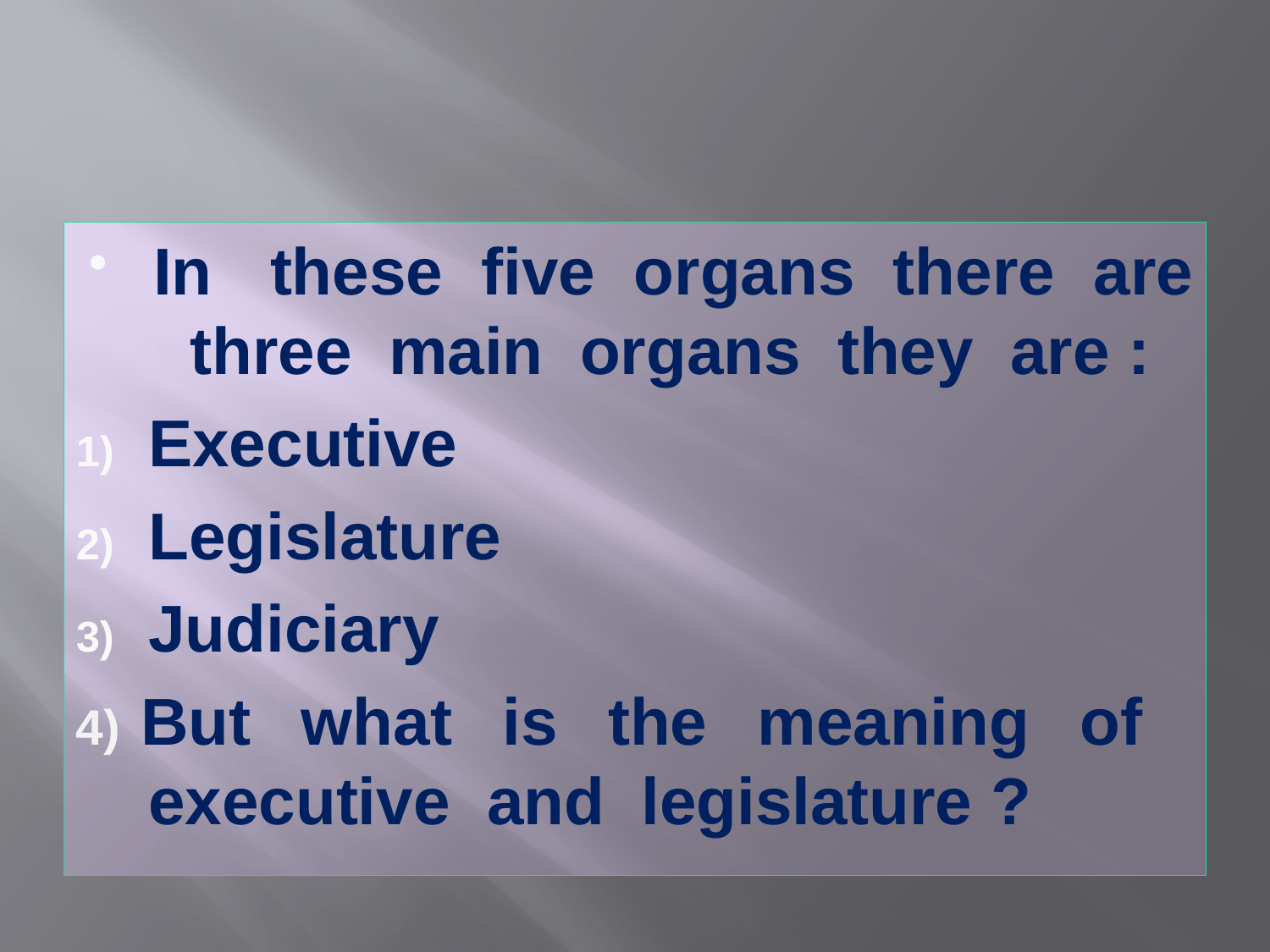

#
In   these  five  organs  there  are   three  main  organs  they  are :
Executive
Legislature
Judiciary
4) But  what  is  the  meaning  of   executive  and  legislature ?